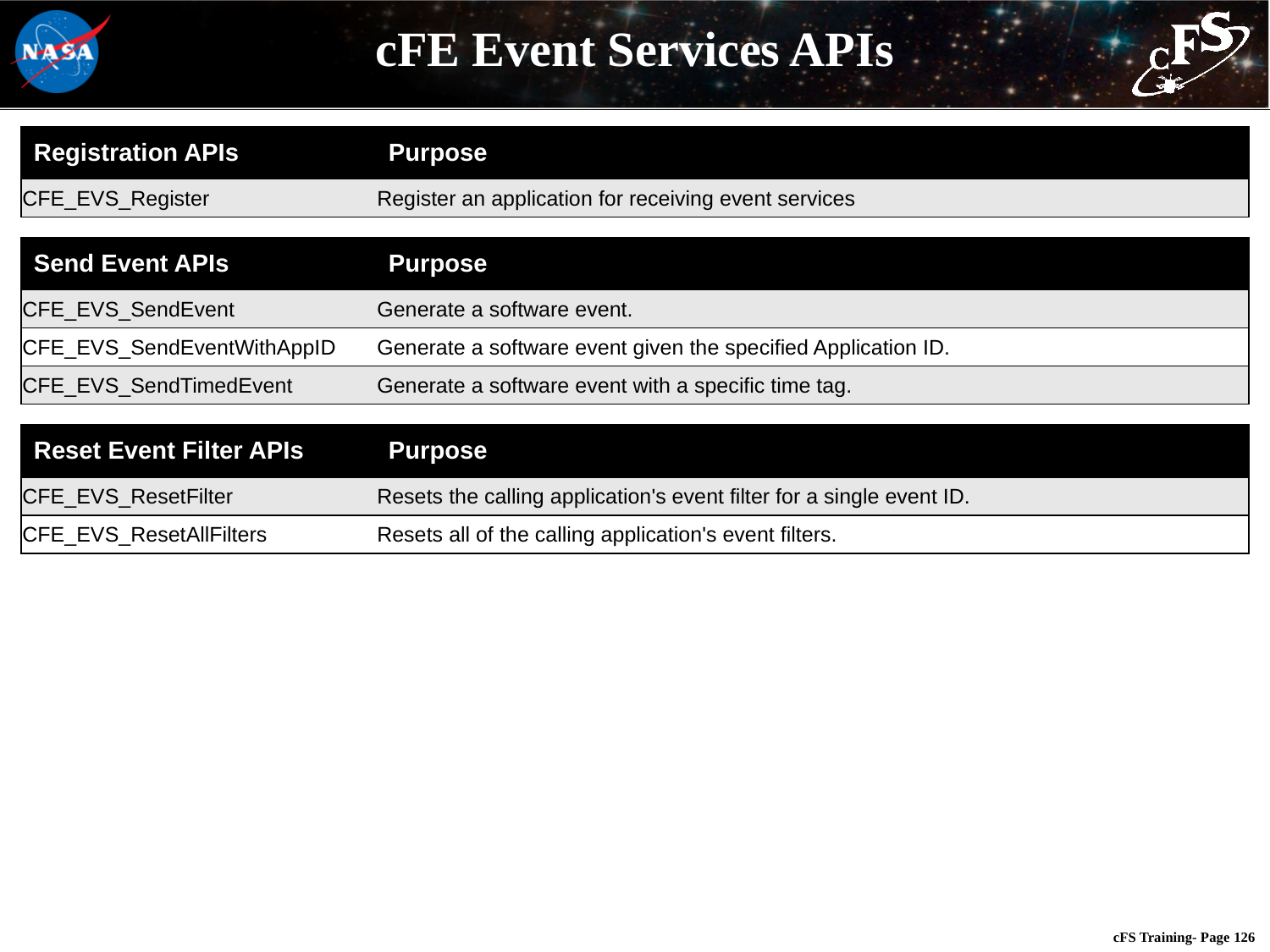

# cFE Event Services APIs
| Registration APIs | Purpose |
| --- | --- |
| CFE\_EVS\_Register | Register an application for receiving event services |
| Send Event APIs | Purpose |
| --- | --- |
| CFE\_EVS\_SendEvent | Generate a software event. |
| CFE\_EVS\_SendEventWithAppID | Generate a software event given the specified Application ID. |
| CFE\_EVS\_SendTimedEvent | Generate a software event with a specific time tag. |
| Reset Event Filter APIs | Purpose |
| --- | --- |
| CFE\_EVS\_ResetFilter | Resets the calling application's event filter for a single event ID. |
| CFE\_EVS\_ResetAllFilters | Resets all of the calling application's event filters. |